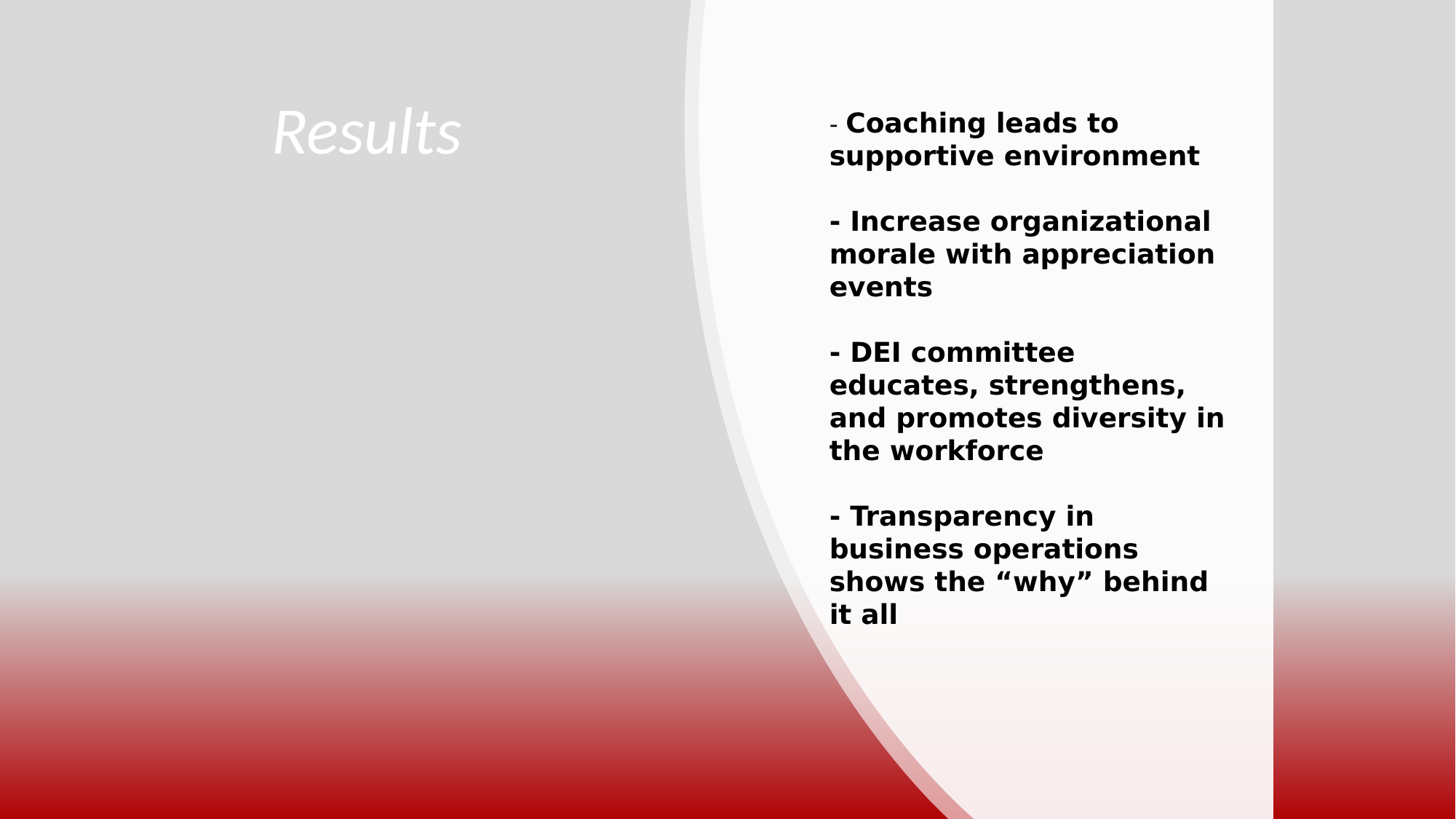

# Results
- Coaching leads to supportive environment

- Increase organizational morale with appreciation events

- DEI committee educates, strengthens, and promotes diversity in the workforce

- Transparency in business operations shows the “why” behind it all